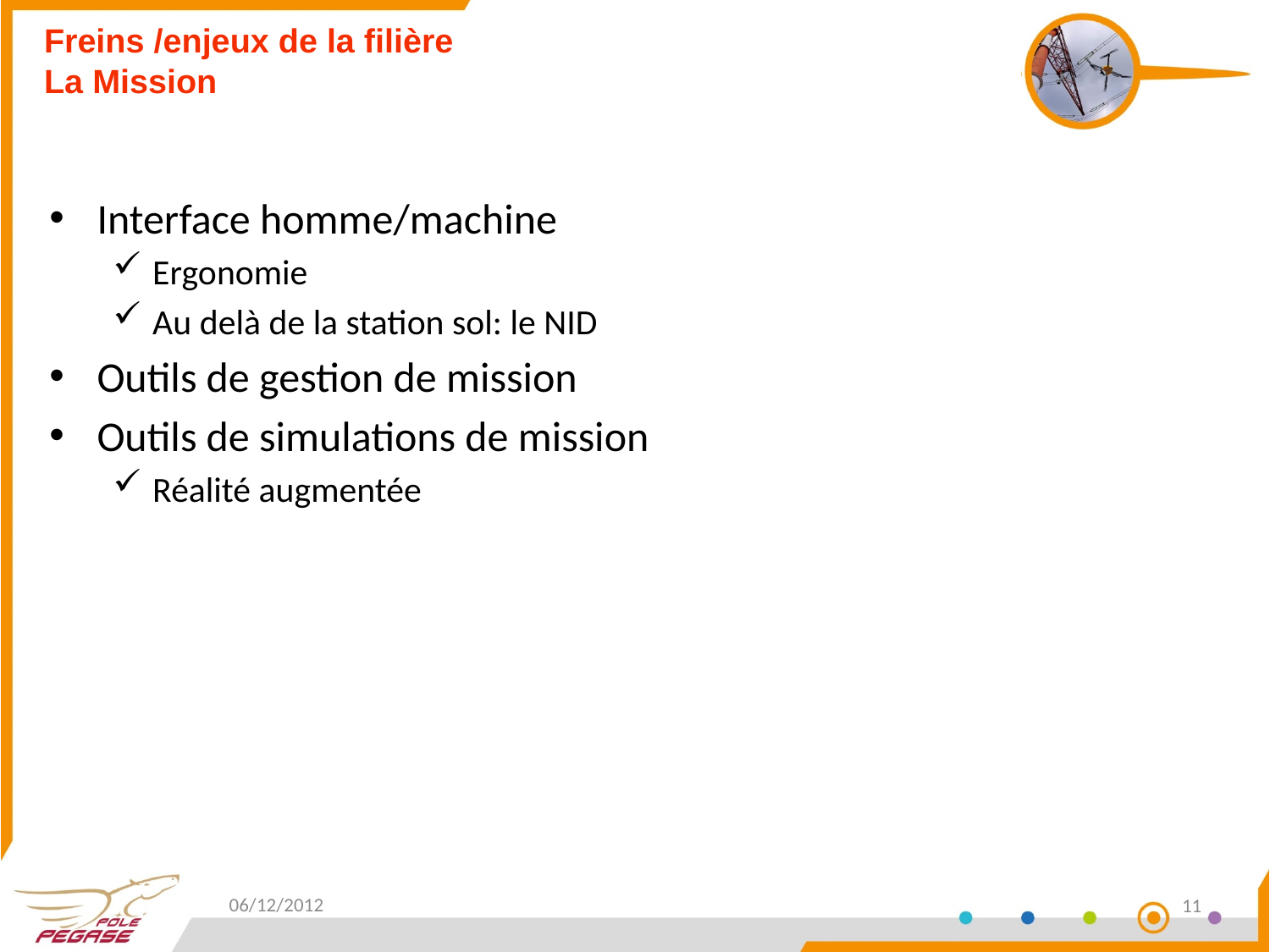

# Freins /enjeux de la filière La Mission

Interface homme/machine
Ergonomie
Au delà de la station sol: le NID
Outils de gestion de mission
Outils de simulations de mission
Réalité augmentée

06/12/2012
11